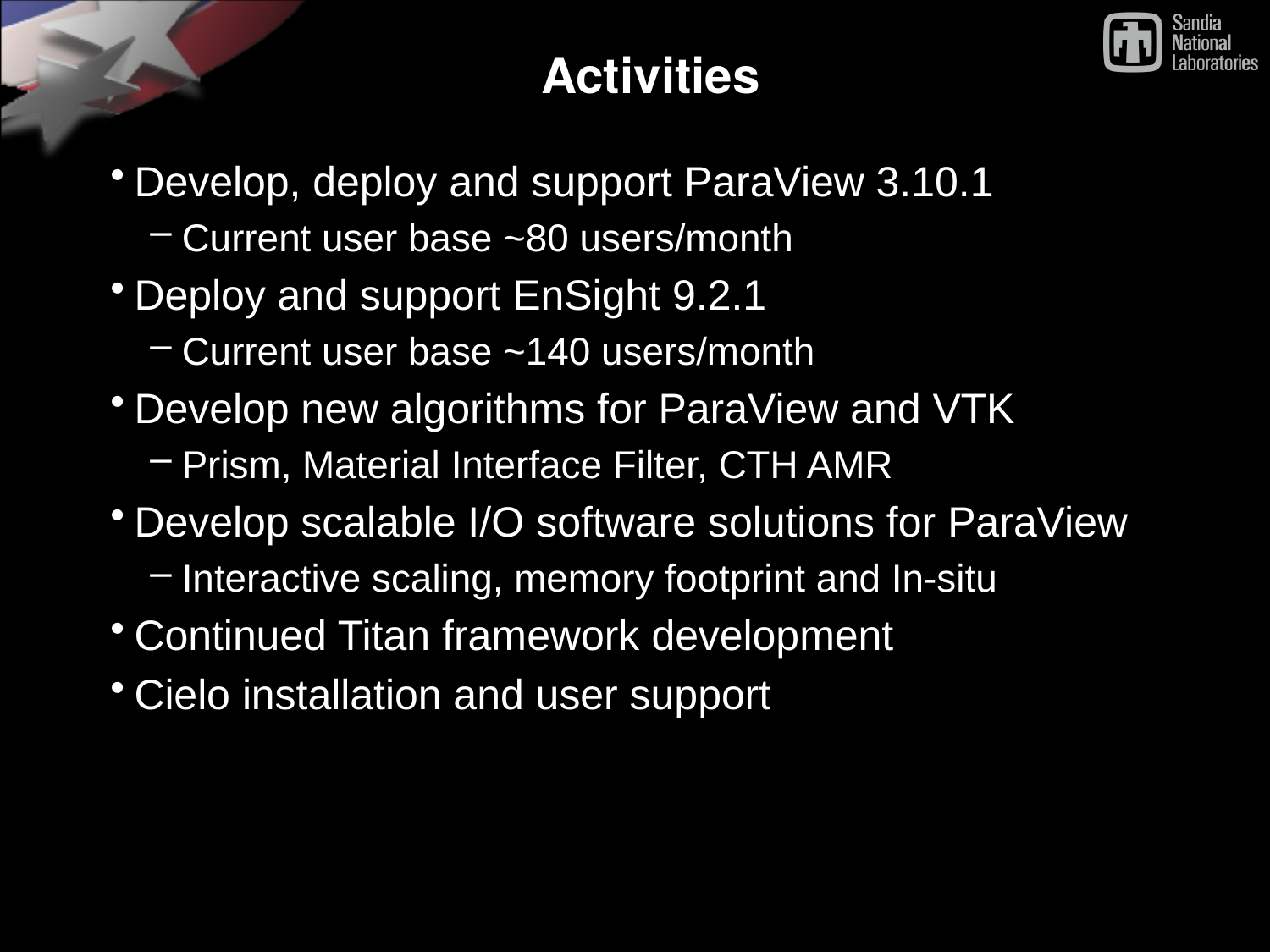

# Activities
Develop, deploy and support ParaView 3.10.1
Current user base ~80 users/month
Deploy and support EnSight 9.2.1
Current user base ~140 users/month
Develop new algorithms for ParaView and VTK
Prism, Material Interface Filter, CTH AMR
Develop scalable I/O software solutions for ParaView
Interactive scaling, memory footprint and In-situ
Continued Titan framework development
Cielo installation and user support